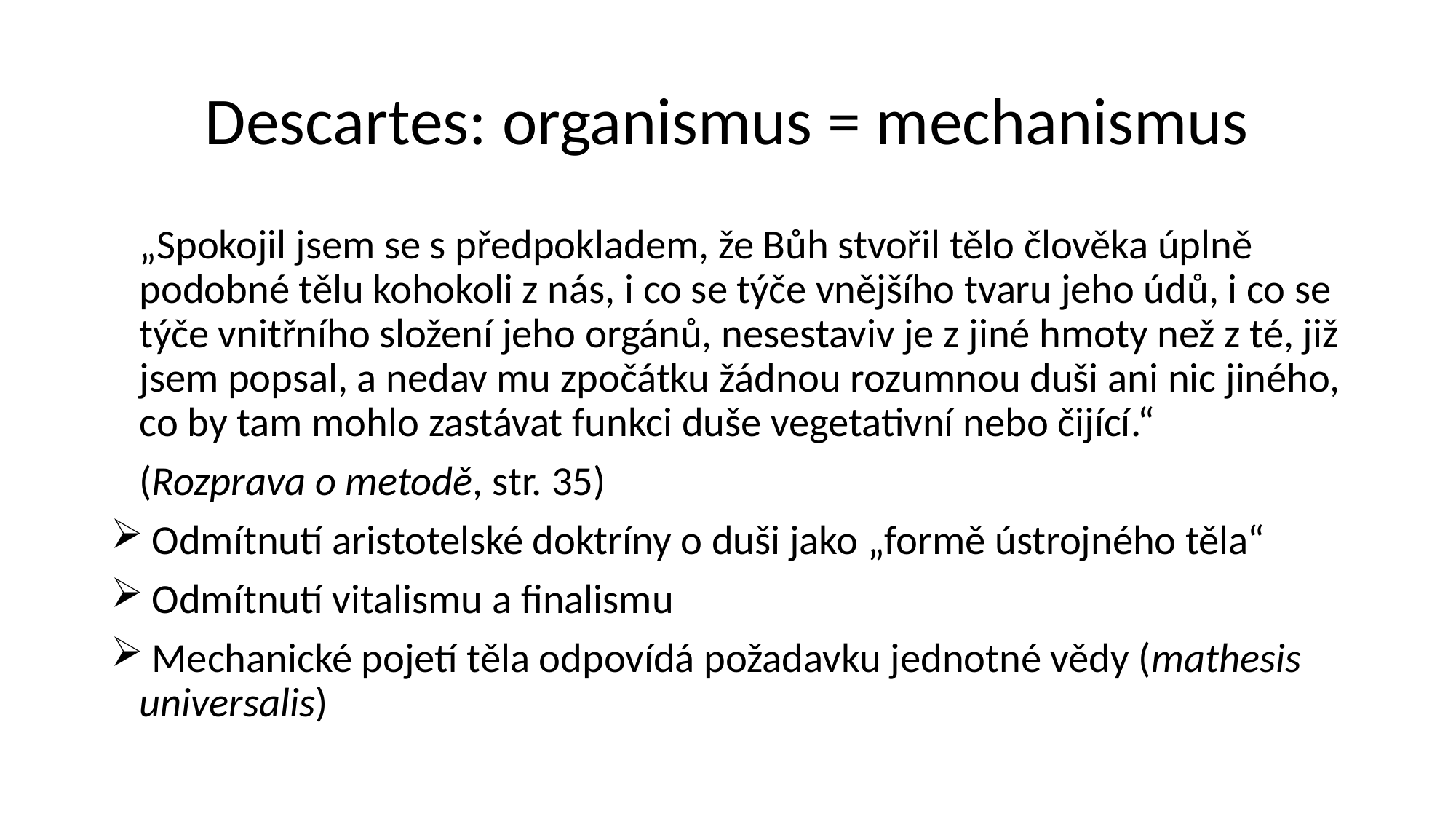

# Descartes: organismus = mechanismus
	„Spokojil jsem se s předpokladem, že Bůh stvořil tělo člověka úplně podobné tělu kohokoli z nás, i co se týče vnějšího tvaru jeho údů, i co se týče vnitřního složení jeho orgánů, nesestaviv je z jiné hmoty než z té, již jsem popsal, a nedav mu zpočátku žádnou rozumnou duši ani nic jiného, co by tam mohlo zastávat funkci duše vegetativní nebo čijící.“
						(Rozprava o metodě, str. 35)
 Odmítnutí aristotelské doktríny o duši jako „formě ústrojného těla“
 Odmítnutí vitalismu a finalismu
 Mechanické pojetí těla odpovídá požadavku jednotné vědy (mathesis universalis)